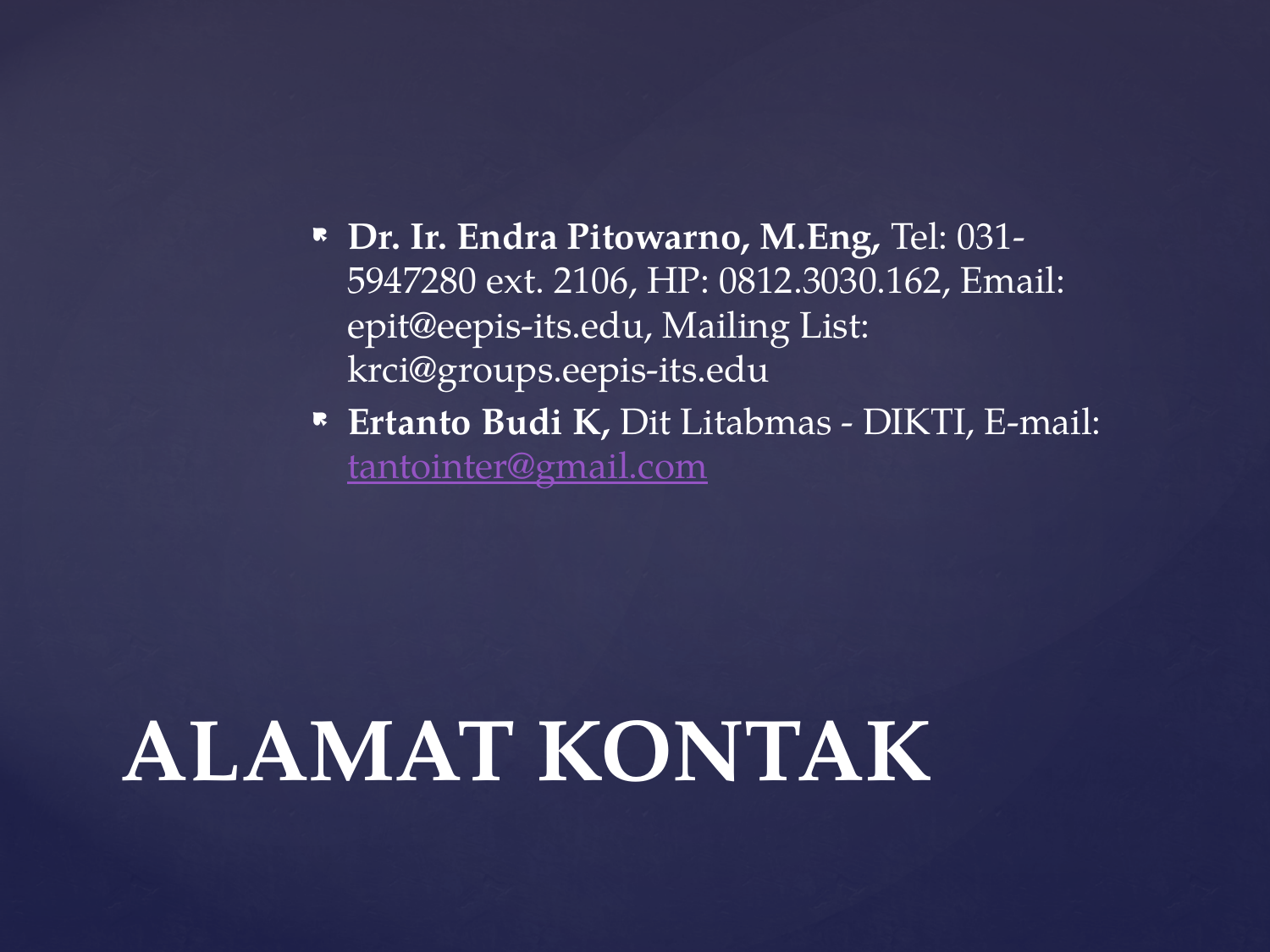

Dr. Ir. Endra Pitowarno, M.Eng, Tel: 031-5947280 ext. 2106, HP: 0812.3030.162, Email: epit@eepis-its.edu, Mailing List: krci@groups.eepis-its.edu
Ertanto Budi K, Dit Litabmas - DIKTI, E-mail: tantointer@gmail.com
# ALAMAT KONTAK